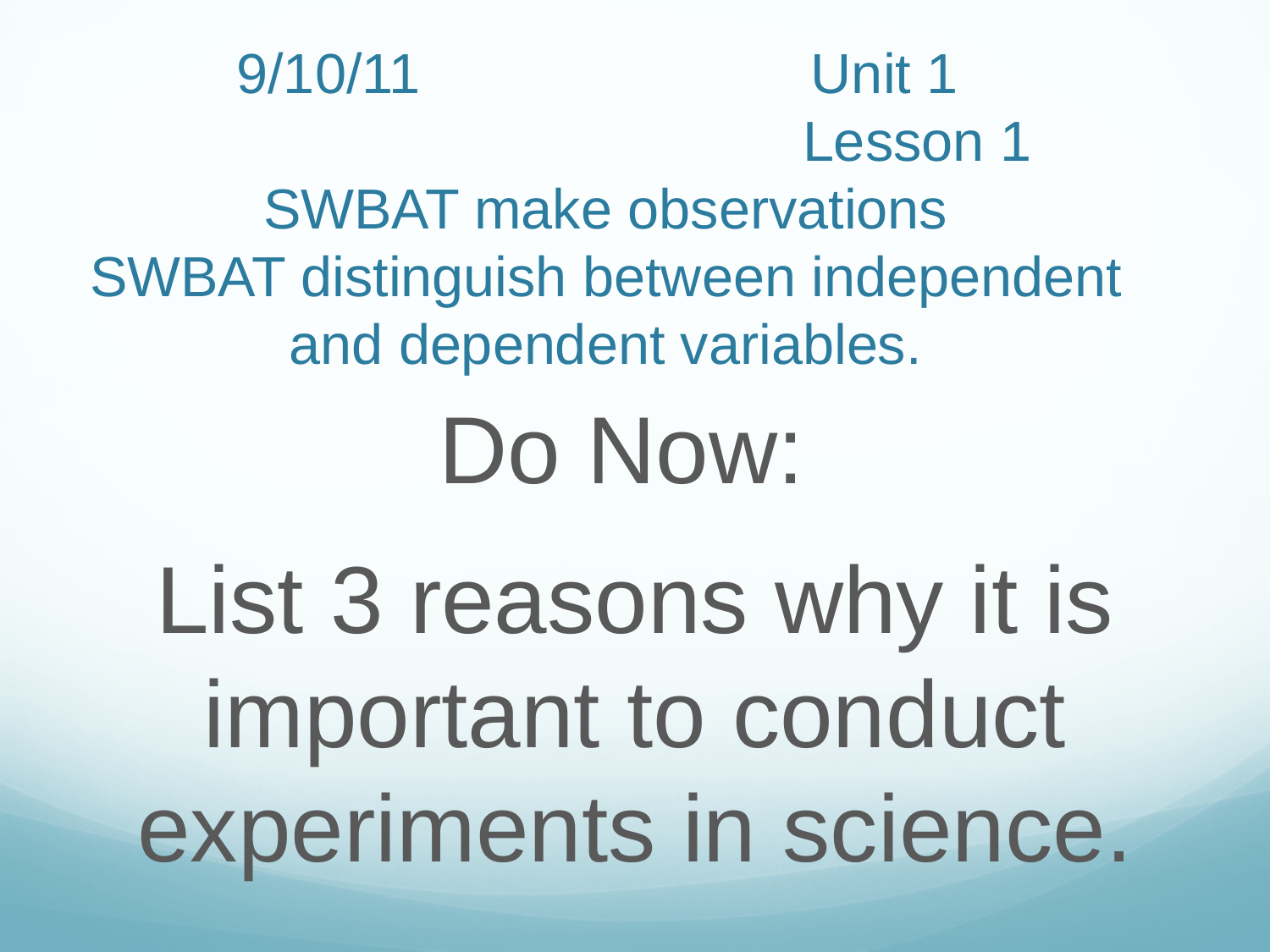

# 9/10/11                         Unit 1 Lesson 1 SWBAT make observations SWBAT distinguish between independent and dependent variables.
Do Now:
List 3 reasons why it is important to conduct experiments in science.